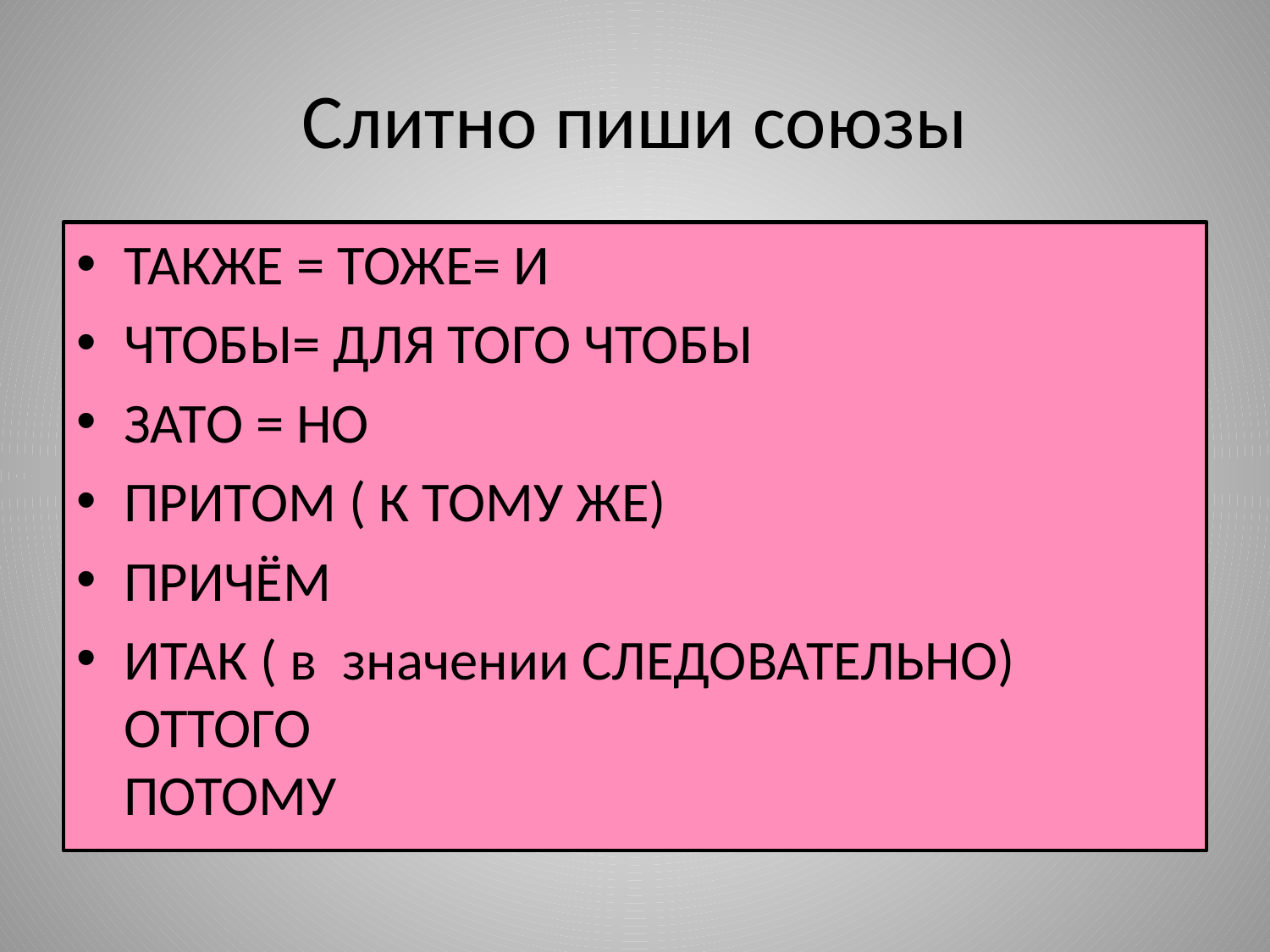

# Слитно пиши союзы
ТАКЖЕ = ТОЖЕ= И
ЧТОБЫ= ДЛЯ ТОГО ЧТОБЫ
ЗАТО = НО
ПРИТОМ ( К ТОМУ ЖЕ)
ПРИЧЁМ
ИТАК ( в  значении СЛЕДОВАТЕЛЬНО)
ОТТОГО
ПОТОМУ